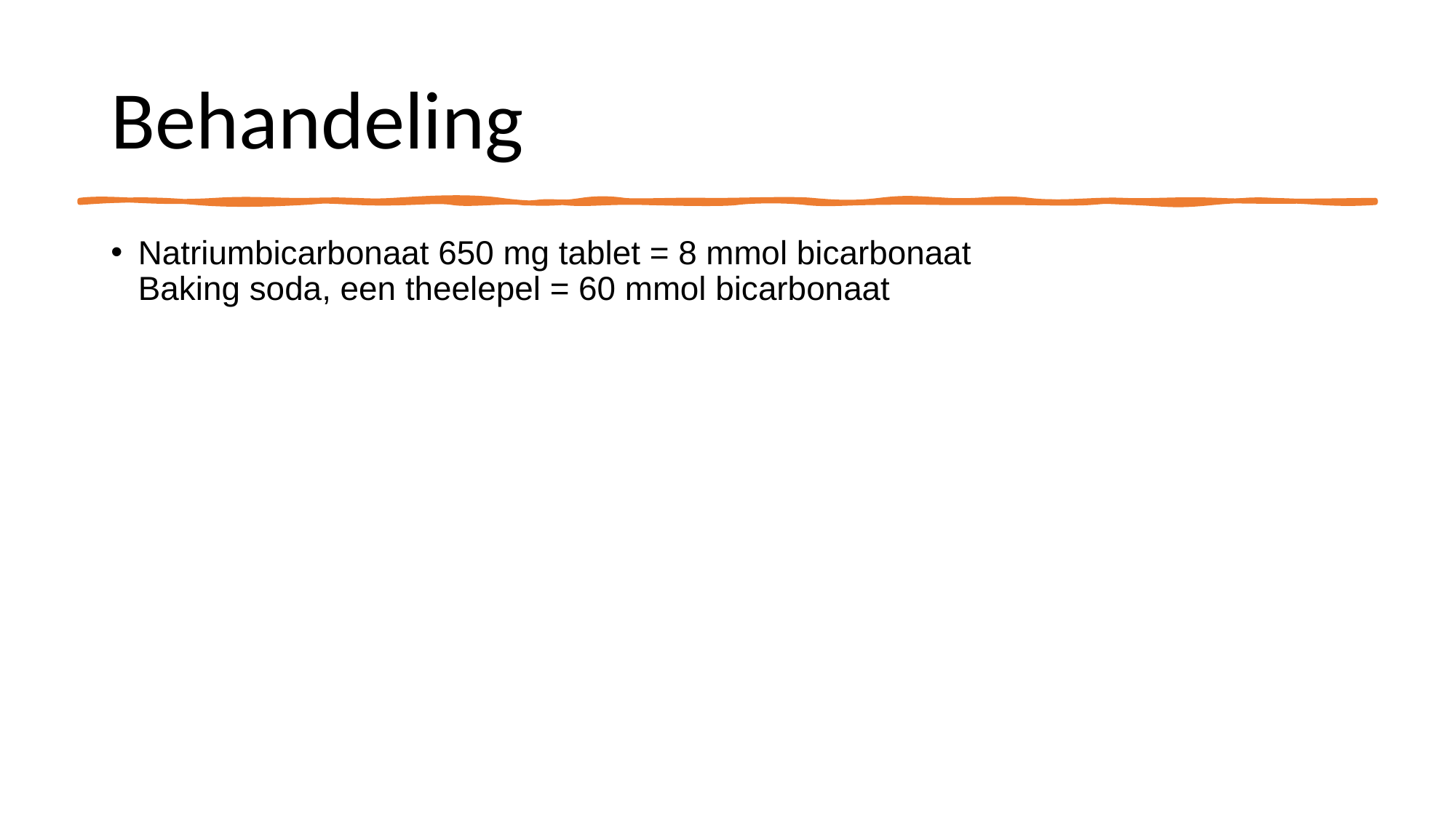

# Behandeling

Natriumbicarbonaat 650 mg tablet = 8 mmol bicarbonaat
Baking soda, een theelepel = 60 mmol bicarbonaat